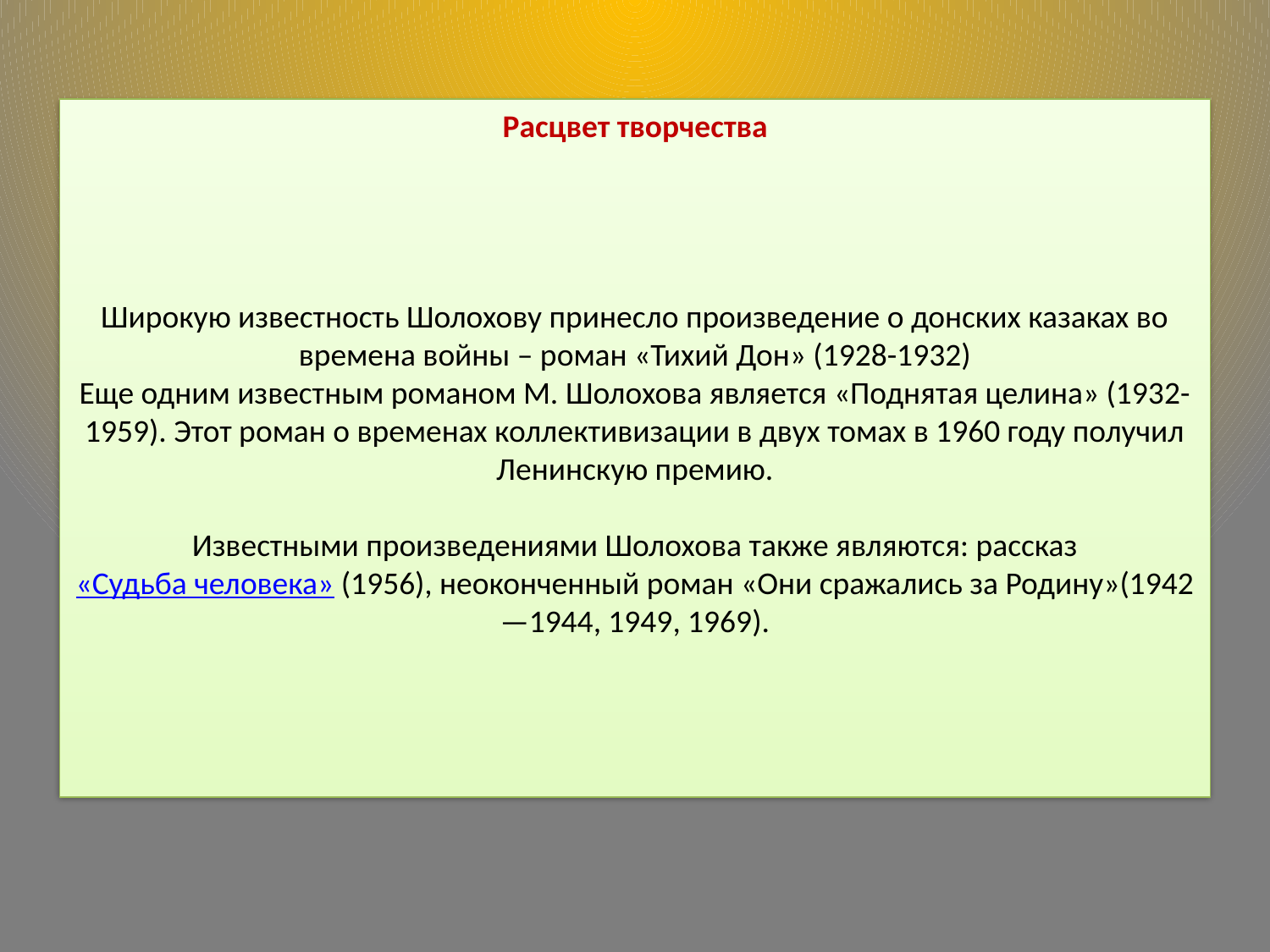

Расцвет творчества
Широкую известность Шолохову принесло произведение о донских казаках во времена войны – роман «Тихий Дон» (1928-1932).
Эта эпопея со временем стала популярна не только в СССР, а еще в Европе, Азии, была переведена на многие языки.
Еще одним известным романом М. Шолохова является «Поднятая целина» (1932-1959). Этот роман о временах коллективизации в двух томах в 1960 году получил Ленинскую премию.
С 1941 по 1945 год Шолохов работал военным корреспондентом. За это время он написал и опубликовал несколько рассказов, очерков («Наука ненависти» (1942), «На Дону», «Казаки» и другие).
Известными произведениями Шолохова также являются: рассказ «Судьба человека» (1956), неоконченный роман «Они сражались за Родину»(1942—1944, 1949, 1969).
Стоит отметить, что важным событием в биографии Михаила Шолохова в 1965 году было получение Нобелевской премии по литературе за роман-эпопею «Тихий Дон».
Подробнее: https://obrazovaka.ru/alpha/s/sholoxov-mixail-aleksandrovich-sholohov-mihail-aleksandrovich
Расцвет творчества

Широкую известность Шолохову принесло произведение о донских казаках во времена войны – роман «Тихий Дон» (1928-1932)
Еще одним известным романом М. Шолохова является «Поднятая целина» (1932-1959). Этот роман о временах коллективизации в двух томах в 1960 году получил Ленинскую премию.

 Известными произведениями Шолохова также являются: рассказ «Судьба человека» (1956), неоконченный роман «Они сражались за Родину»(1942—1944, 1949, 1969).